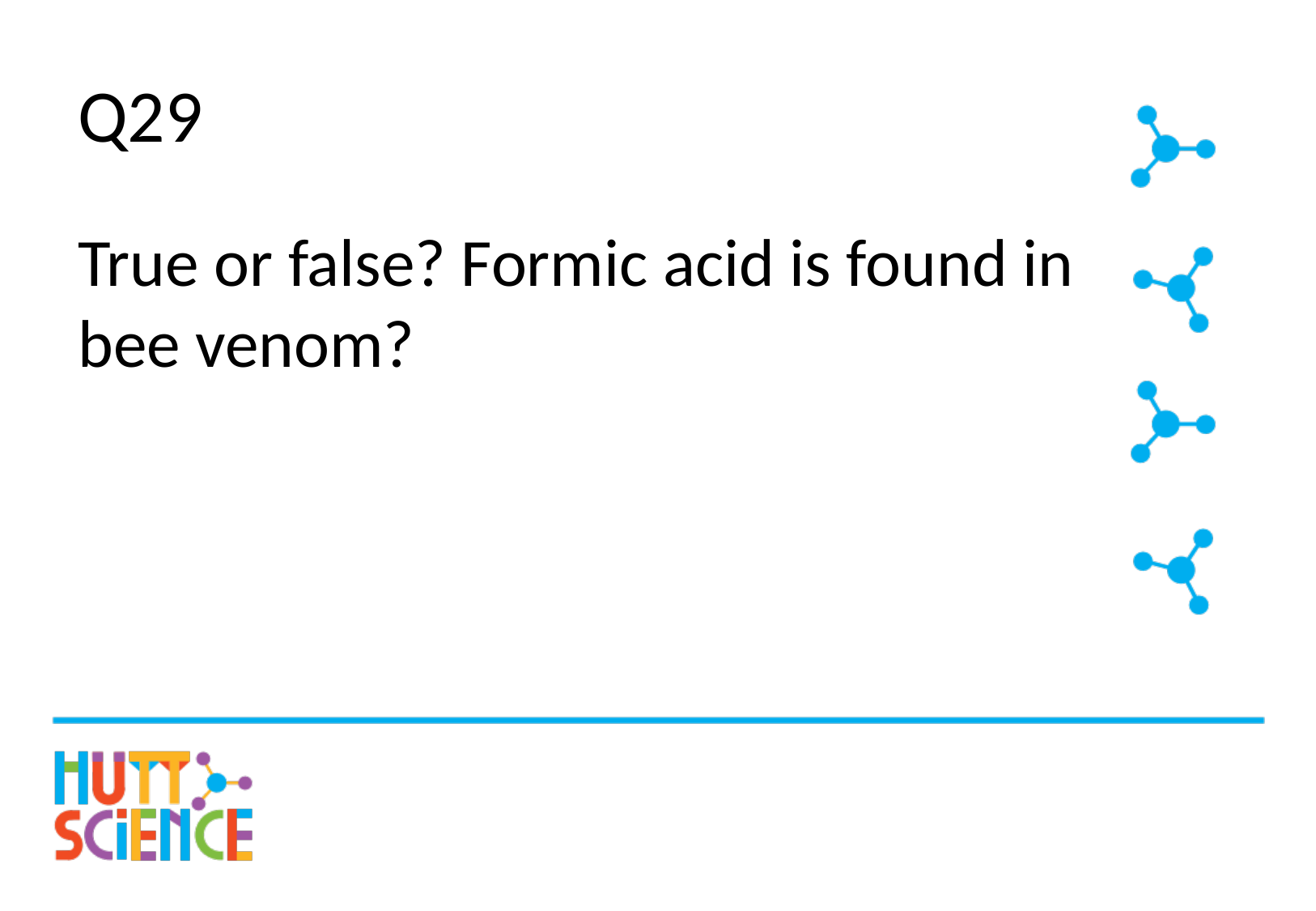

# Q29
True or false? Formic acid is found in bee venom?